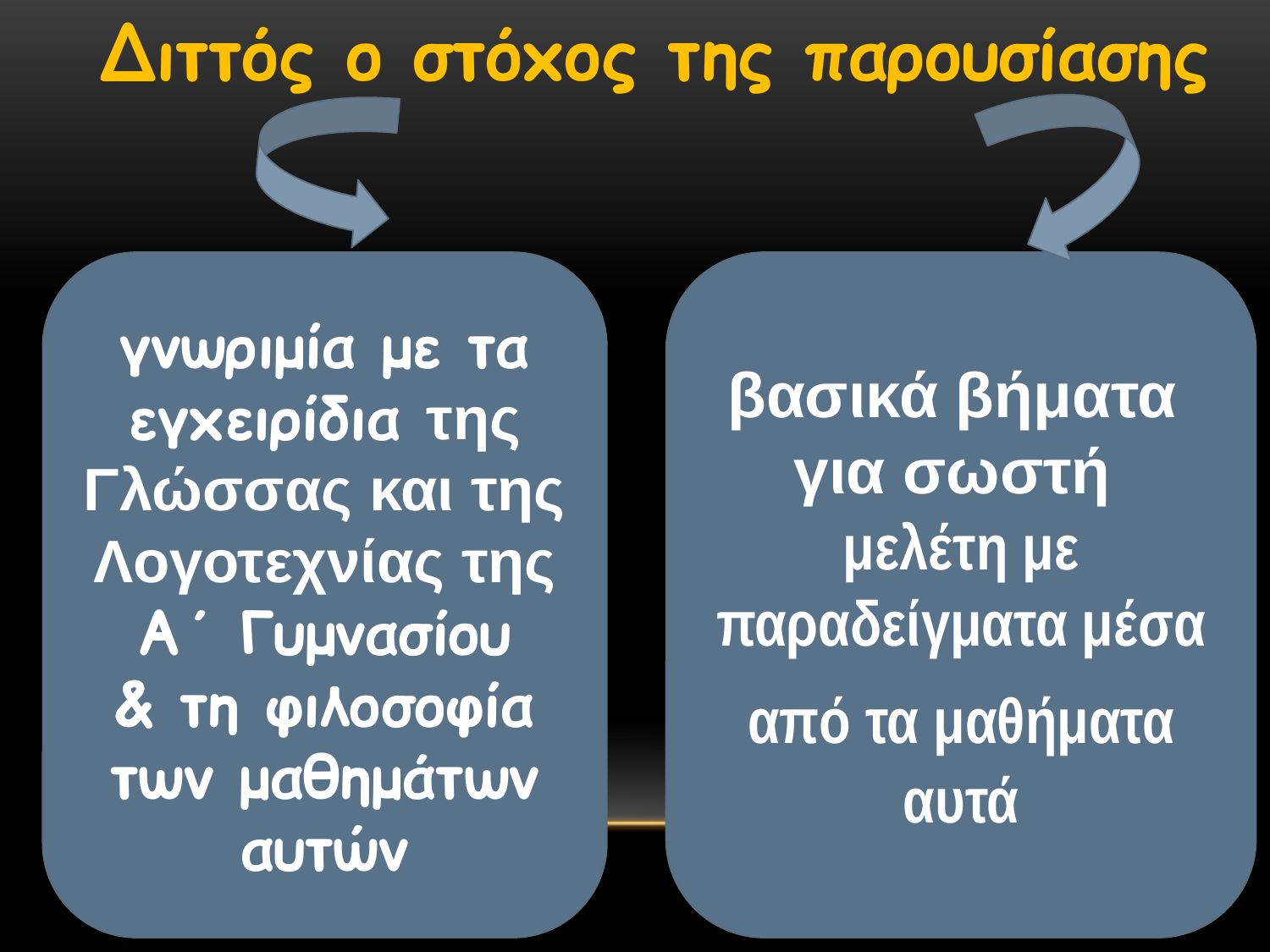

Διττός ο στόχος της παρουσίασης

γνωριμία με τα εγχειρίδια της Γλώσσας και της Λογοτεχνίας της Α΄ Γυμνασίου
& τη φιλοσοφία των μαθημάτων αυτών
βασικά βήματα  για σωστή  μελέτη με παραδείγματα μέσα από τα μαθήματα αυτά